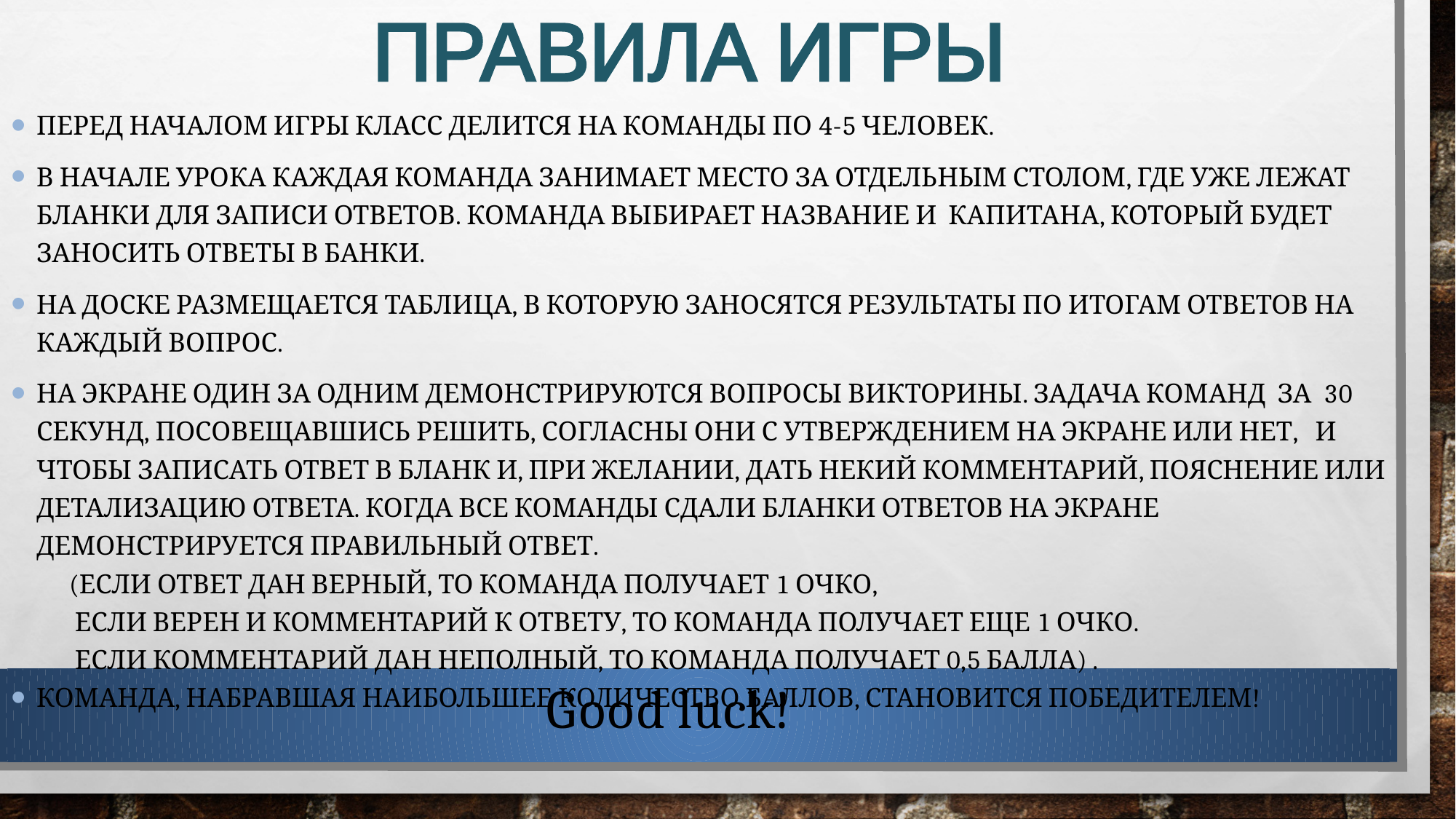

# Правила игры
Перед началом игры класс делится на команды по 4-5 человек.
В начале урока Каждая команда занимает место за отдельным столом, где уже лежат бланки для записи ответов. Команда выбирает название и  капитана, который будет заносить ответы в банки.
На доске размещается таблица, в которую заносятся результаты по итогам ответов на каждый вопрос.
На экране один за одним демонстрируются вопросы викторины. Задача Команд  за  30 секунд, посовещавшись решить, согласны они с утверждением на экране или нет,   и чтобы записать ответ в бланк и, при желании, дать некий комментарий, пояснение или детализацию ответа. Когда все команды сдали бланки ответов на экране демонстрируется правильный ответ.
          (Если ответ дан верный, то команда получает 1 очко,
           если верен и комментарий к ответу, то команда получает еще 1 очко.
           Если комментарий дан неполный, то команда получает 0,5 балла) .
Команда, набравшая наибольшее количество баллов, становится победителем!

Good luck!